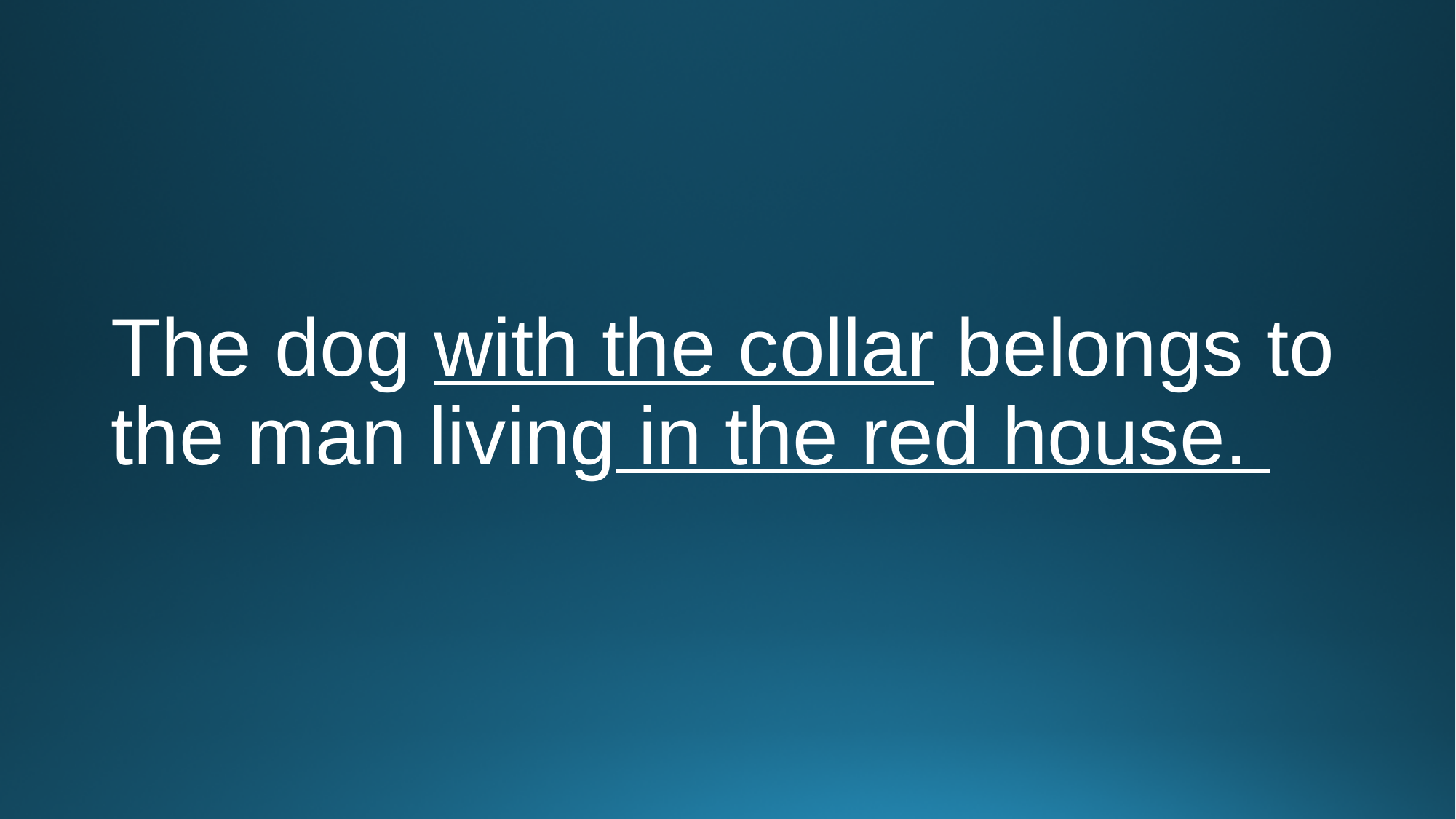

# The dog with the collar belongs to the man living in the red house.